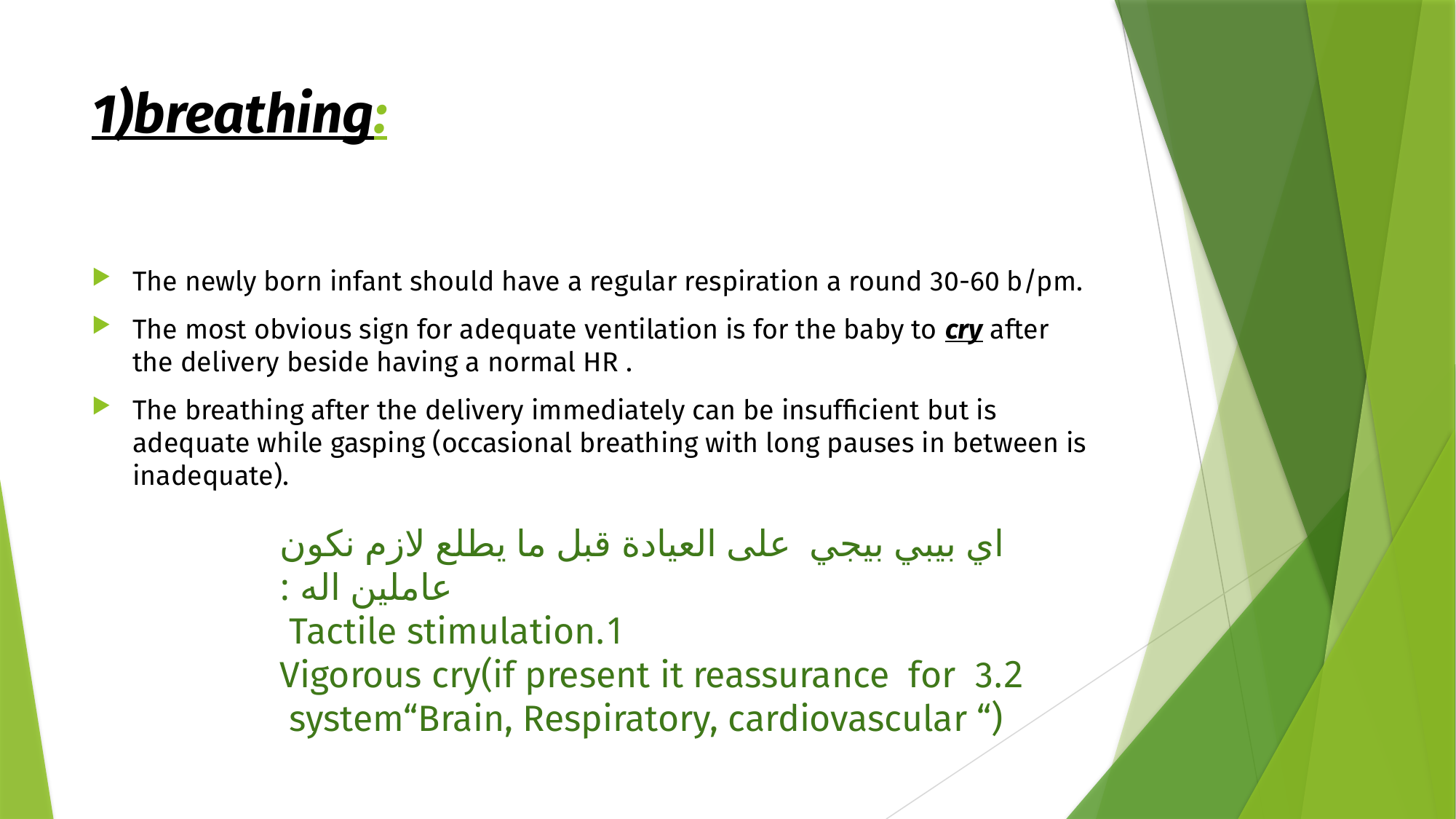

# 1)breathing:
The newly born infant should have a regular respiration a round 30-60 b/pm.
The most obvious sign for adequate ventilation is for the baby to cry after the delivery beside having a normal HR .
The breathing after the delivery immediately can be insufficient but is adequate while gasping (occasional breathing with long pauses in between is inadequate).

اي بيبي بيجي  على العيادة قبل ما يطلع لازم نكون عاملين اله :
1.Tactile stimulation
2.Vigorous cry(if present it reassurance  for  3 system“Brain, Respiratory, cardiovascular “)